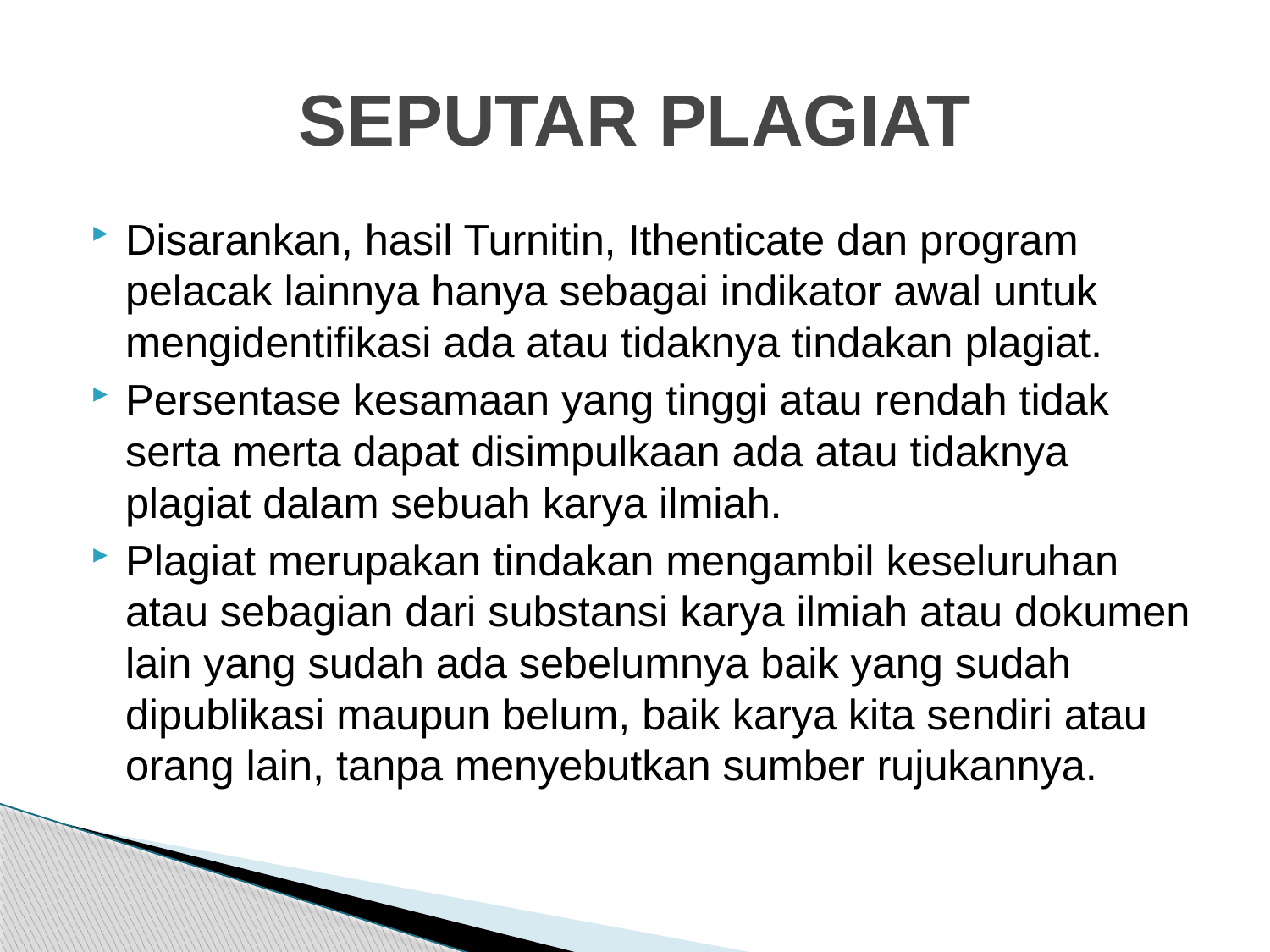

# SEPUTAR PLAGIAT
Disarankan, hasil Turnitin, Ithenticate dan program pelacak lainnya hanya sebagai indikator awal untuk mengidentifikasi ada atau tidaknya tindakan plagiat.
Persentase kesamaan yang tinggi atau rendah tidak serta merta dapat disimpulkaan ada atau tidaknya plagiat dalam sebuah karya ilmiah.
Plagiat merupakan tindakan mengambil keseluruhan atau sebagian dari substansi karya ilmiah atau dokumen lain yang sudah ada sebelumnya baik yang sudah dipublikasi maupun belum, baik karya kita sendiri atau orang lain, tanpa menyebutkan sumber rujukannya.